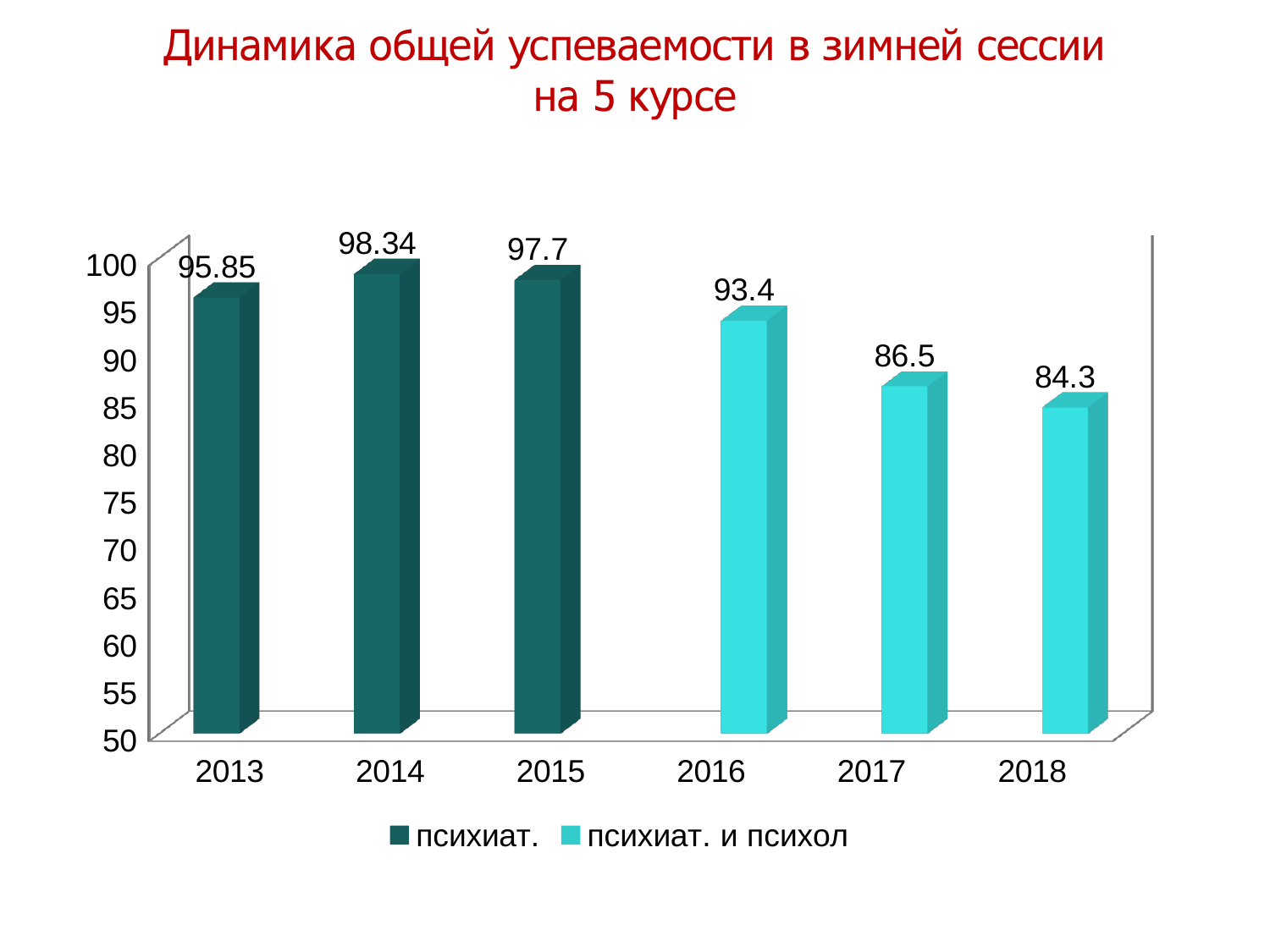

# Динамика общей успеваемости в зимней сессии на 5 курсе

[unsupported chart]